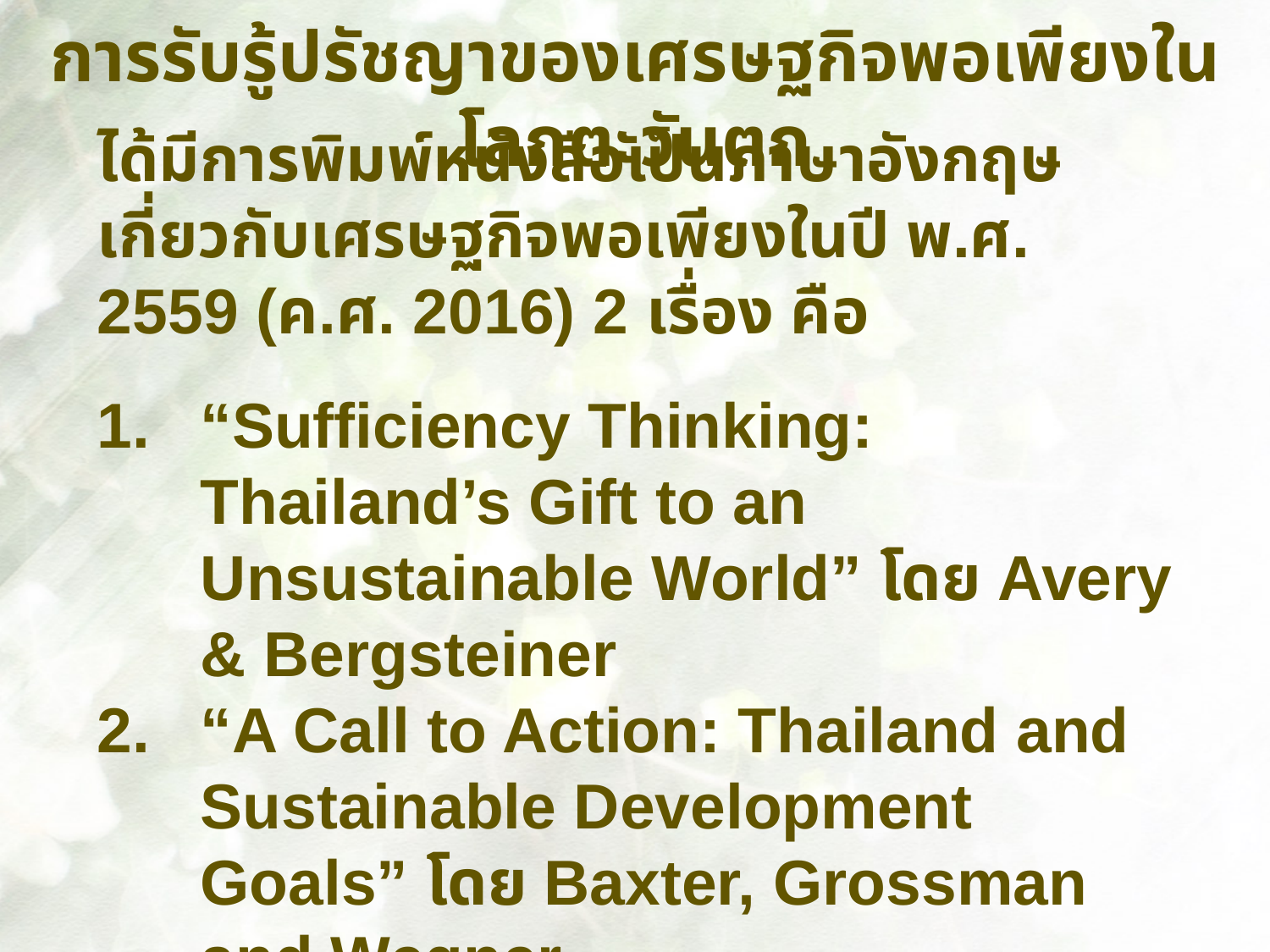

การรับรู้ปรัชญาของเศรษฐกิจพอเพียงในโลกตะวันตก
ได้มีการพิมพ์หนังสือเป็นภาษาอังกฤษเกี่ยวกับเศรษฐกิจพอเพียงในปี พ.ศ. 2559 (ค.ศ. 2016) 2 เรื่อง คือ

“Sufficiency Thinking: Thailand’s Gift to an Unsustainable World” โดย Avery & Bergsteiner
“A Call to Action: Thailand and Sustainable Development Goals” โดย Baxter, Grossman and Wegner